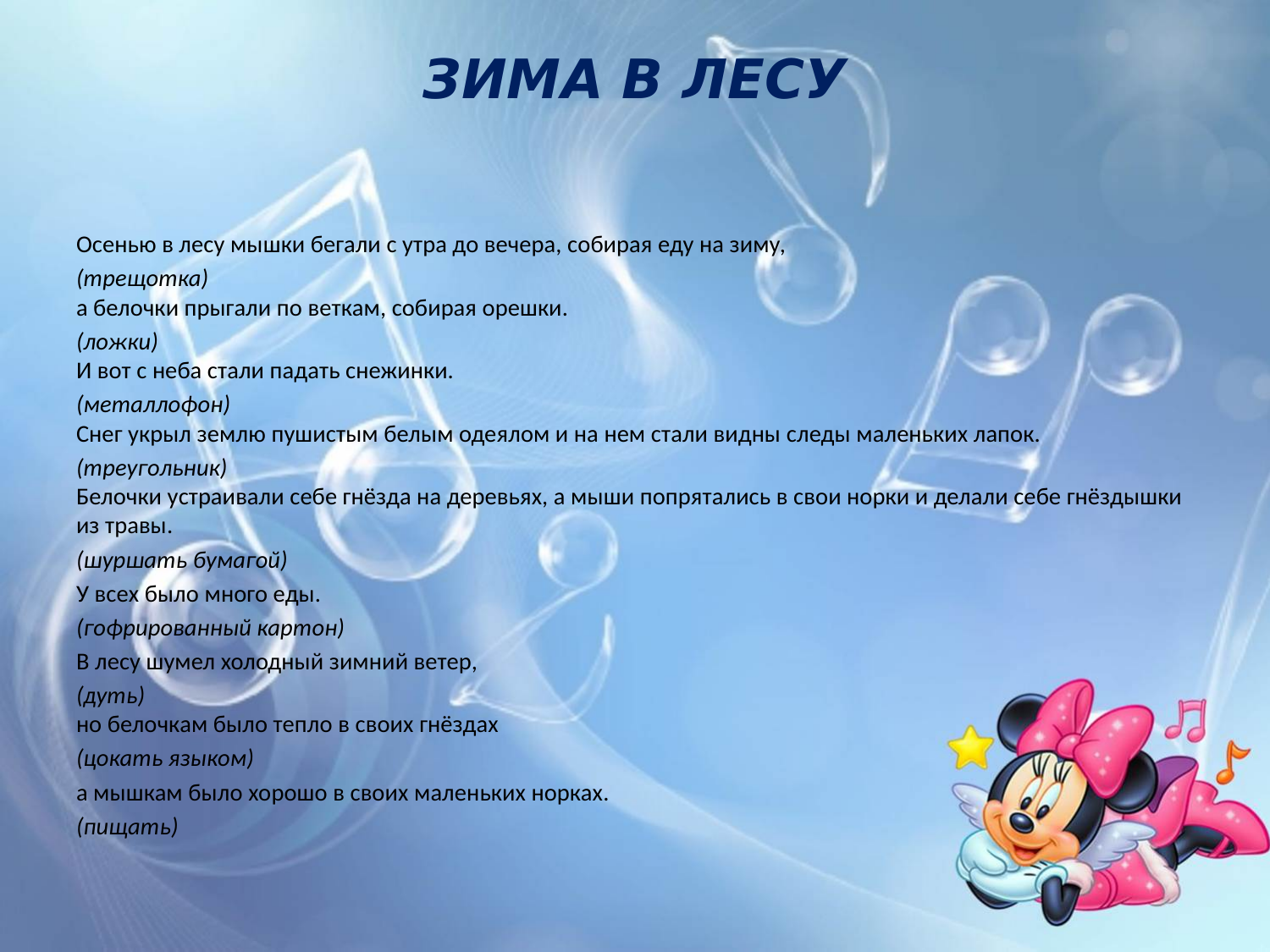

# ЗИМА В ЛЕСУ
Осенью в лесу мышки бегали с утра до вечера, собирая еду на зиму,
(трещотка)
а белочки прыгали по веткам, собирая орешки.
(ложки)
И вот с неба стали падать снежинки.
(металлофон)
Снег укрыл землю пушистым белым одеялом и на нем стали видны следы маленьких лапок.
(треугольник)
Белочки устраивали себе гнёзда на деревьях, а мыши попрятались в свои норки и делали себе гнёздышки из травы.
(шуршать бумагой)
У всех было много еды.
(гофрированный картон)
В лесу шумел холодный зимний ветер,
(дуть)
но белочкам было тепло в своих гнёздах
(цокать языком)
а мышкам было хорошо в своих маленьких норках.
(пищать)